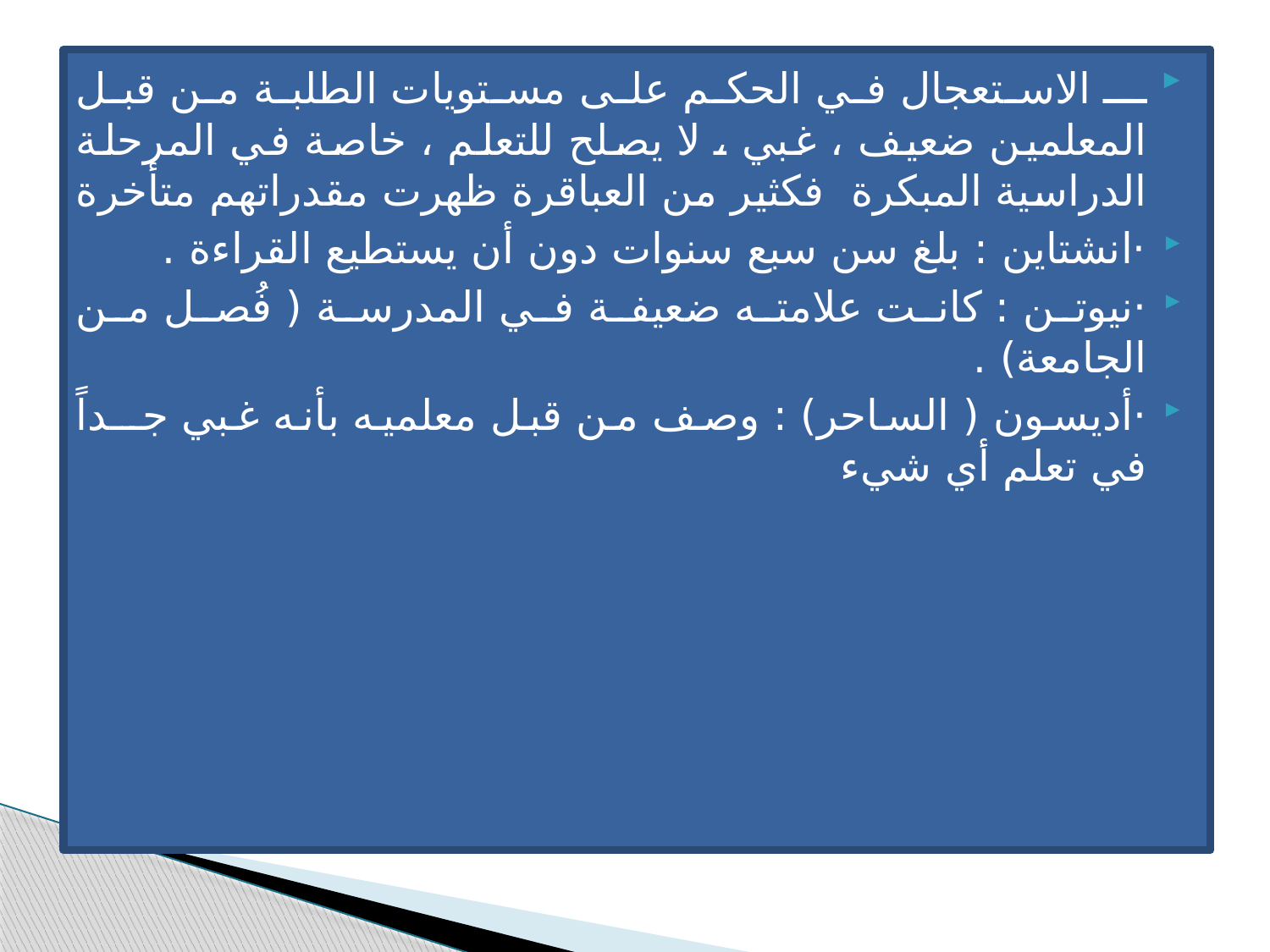

ــ الاستعجال في الحكم على مستويات الطلبة من قبل المعلمين ضعيف ، غبي ، لا يصلح للتعلم ، خاصة في المرحلة الدراسية المبكرة  فكثير من العباقرة ظهرت مقدراتهم متأخرة
·انشتاين : بلغ سن سبع سنوات دون أن يستطيع القراءة .
·نيوتن : كانت علامته ضعيفة في المدرسة ( فُصل من الجامعة) .
·أديسون ( الساحر) : وصف من قبل معلميه بأنه غبي جــداً في تعلم أي شيء